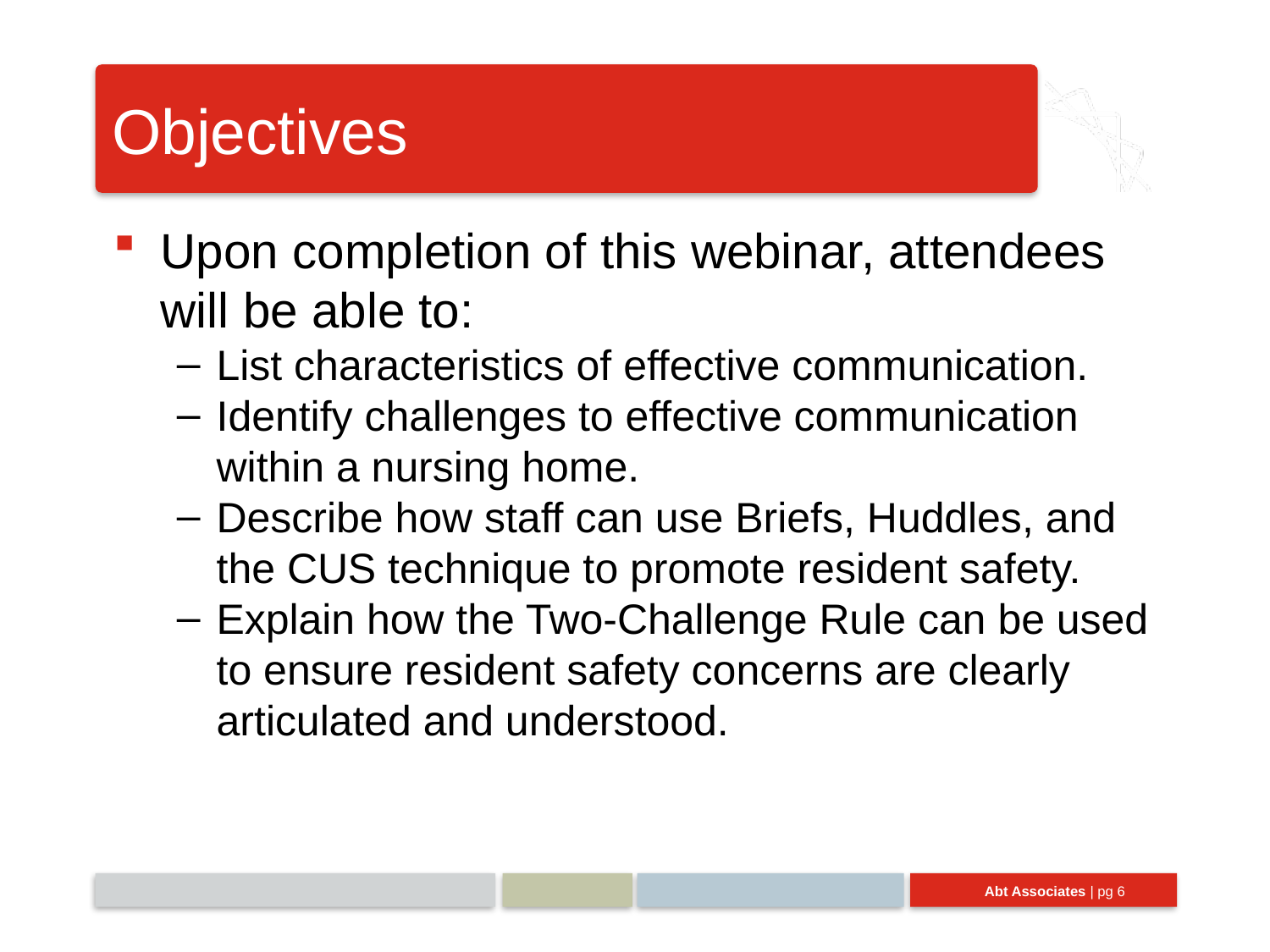

# Objectives
Upon completion of this webinar, attendees will be able to:
List characteristics of effective communication.
Identify challenges to effective communication within a nursing home.
Describe how staff can use Briefs, Huddles, and the CUS technique to promote resident safety.
Explain how the Two-Challenge Rule can be used to ensure resident safety concerns are clearly articulated and understood.